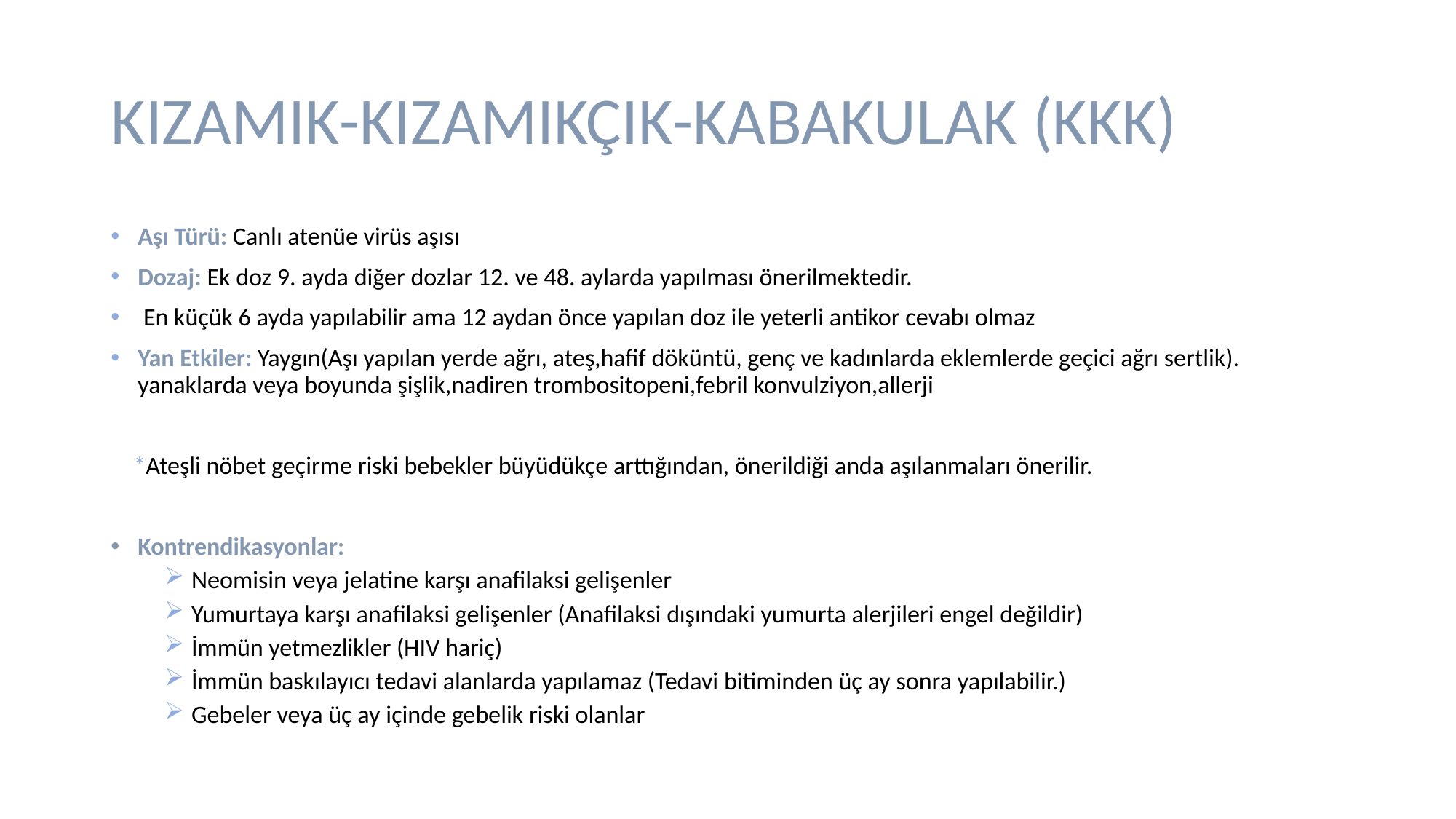

# KIZAMIK-KIZAMIKÇIK-KABAKULAK (KKK)
Aşı Türü: Canlı atenüe virüs aşısı
Dozaj: Ek doz 9. ayda diğer dozlar 12. ve 48. aylarda yapılması önerilmektedir.
 En küçük 6 ayda yapılabilir ama 12 aydan önce yapılan doz ile yeterli antikor cevabı olmaz
Yan Etkiler: Yaygın(Aşı yapılan yerde ağrı, ateş,hafif döküntü, genç ve kadınlarda eklemlerde geçici ağrı sertlik). yanaklarda veya boyunda şişlik,nadiren trombositopeni,febril konvulziyon,allerji

    *Ateşli nöbet geçirme riski bebekler büyüdükçe arttığından, önerildiği anda aşılanmaları önerilir.

Kontrendikasyonlar:
Neomisin veya jelatine karşı anafilaksi gelişenler
Yumurtaya karşı anafilaksi gelişenler (Anafilaksi dışındaki yumurta alerjileri engel değildir)
İmmün yetmezlikler (HIV hariç)
İmmün baskılayıcı tedavi alanlarda yapılamaz (Tedavi bitiminden üç ay sonra yapılabilir.)
Gebeler veya üç ay içinde gebelik riski olanlar